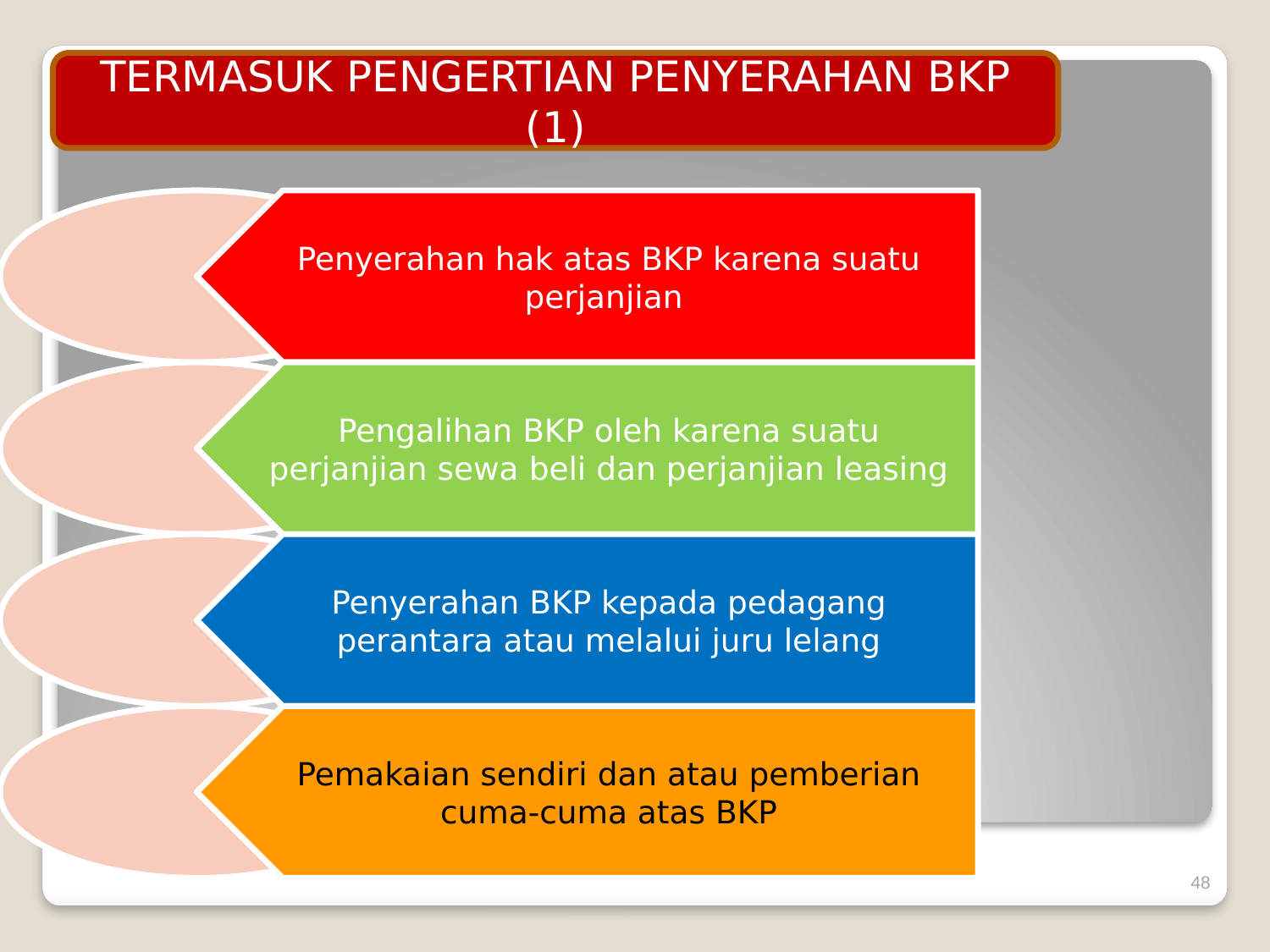

TERMASUK PENGERTIAN PENYERAHAN BKP (1)
Penyerahan hak atas BKP karena suatu perjanjian
Pengalihan BKP oleh karena suatu perjanjian sewa beli dan perjanjian leasing
Penyerahan BKP kepada pedagang perantara atau melalui juru lelang
Pemakaian sendiri dan atau pemberian cuma-cuma atas BKP
48